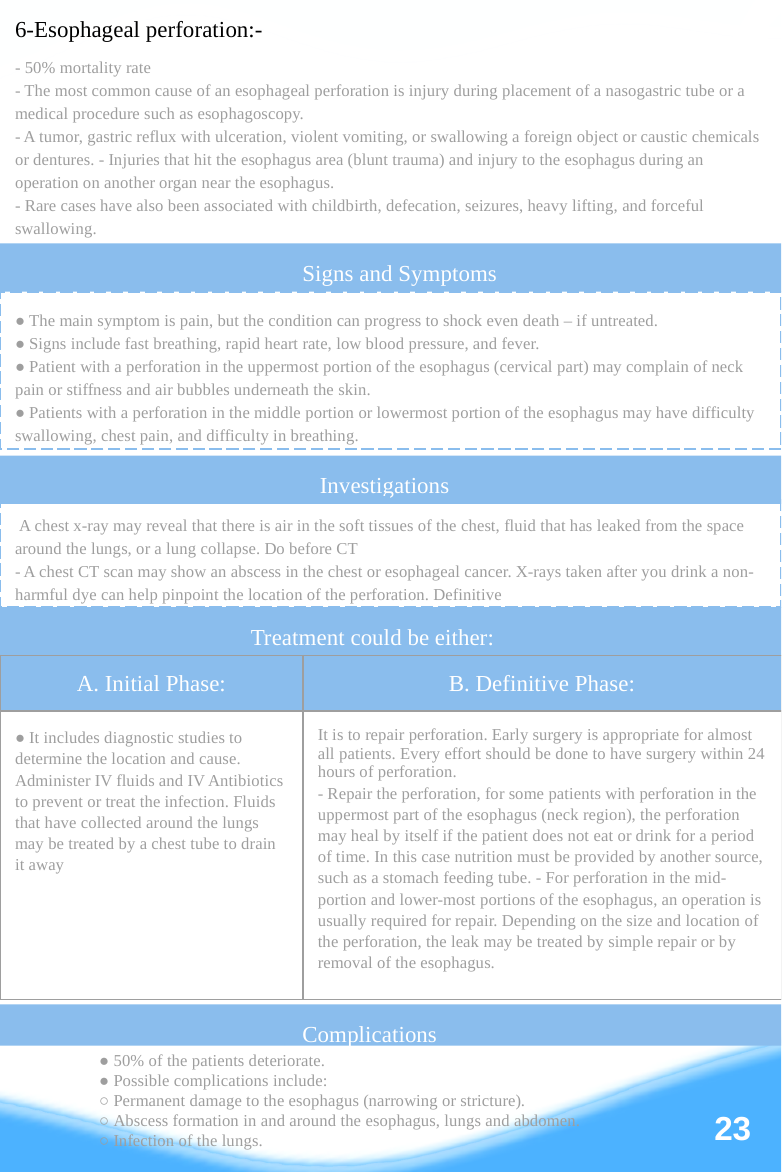

6-Esophageal perforation:-
- 50% mortality rate
- The most common cause of an esophageal perforation is injury during placement of a nasogastric tube or a medical procedure such as esophagoscopy.
- A tumor, gastric reflux with ulceration, violent vomiting, or swallowing a foreign object or caustic chemicals or dentures. - Injuries that hit the esophagus area (blunt trauma) and injury to the esophagus during an operation on another organ near the esophagus.
- Rare cases have also been associated with childbirth, defecation, seizures, heavy lifting, and forceful swallowing.
                                                  Signs and Symptoms
● The main symptom is pain, but the condition can progress to shock even death – if untreated.
● Signs include fast breathing, rapid heart rate, low blood pressure, and fever.
● Patient with a perforation in the uppermost portion of the esophagus (cervical part) may complain of neck pain or stiffness and air bubbles underneath the skin.
● Patients with a perforation in the middle portion or lowermost portion of the esophagus may have difficulty swallowing, chest pain, and difficulty in breathing.
                                                     Investigations
 A chest x-ray may reveal that there is air in the soft tissues of the chest, fluid that has leaked from the space around the lungs, or a lung collapse. Do before CT
- A chest CT scan may show an abscess in the chest or esophageal cancer. X-rays taken after you drink a non-harmful dye can help pinpoint the location of the perforation. Definitive
                                         Treatment could be either:
| A. Initial Phase: | B. Definitive Phase: |
| --- | --- |
| ● It includes diagnostic studies to determine the location and cause. Administer IV fluids and IV Antibiotics to prevent or treat the infection. Fluids that have collected around the lungs may be treated by a chest tube to drain it away | It is to repair perforation. Early surgery is appropriate for almost all patients. Every effort should be done to have surgery within 24 hours of perforation. - Repair the perforation, for some patients with perforation in the uppermost part of the esophagus (neck region), the perforation may heal by itself if the patient does not eat or drink for a period of time. In this case nutrition must be provided by another source, such as a stomach feeding tube. - For perforation in the mid-portion and lower-most portions of the esophagus, an operation is usually required for repair. Depending on the size and location of the perforation, the leak may be treated by simple repair or by removal of the esophagus. |
                                                  Complications
● 50% of the patients deteriorate.
● Possible complications include:
○ Permanent damage to the esophagus (narrowing or stricture).
○ Abscess formation in and around the esophagus, lungs and abdomen.
○ Infection of the lungs.
23